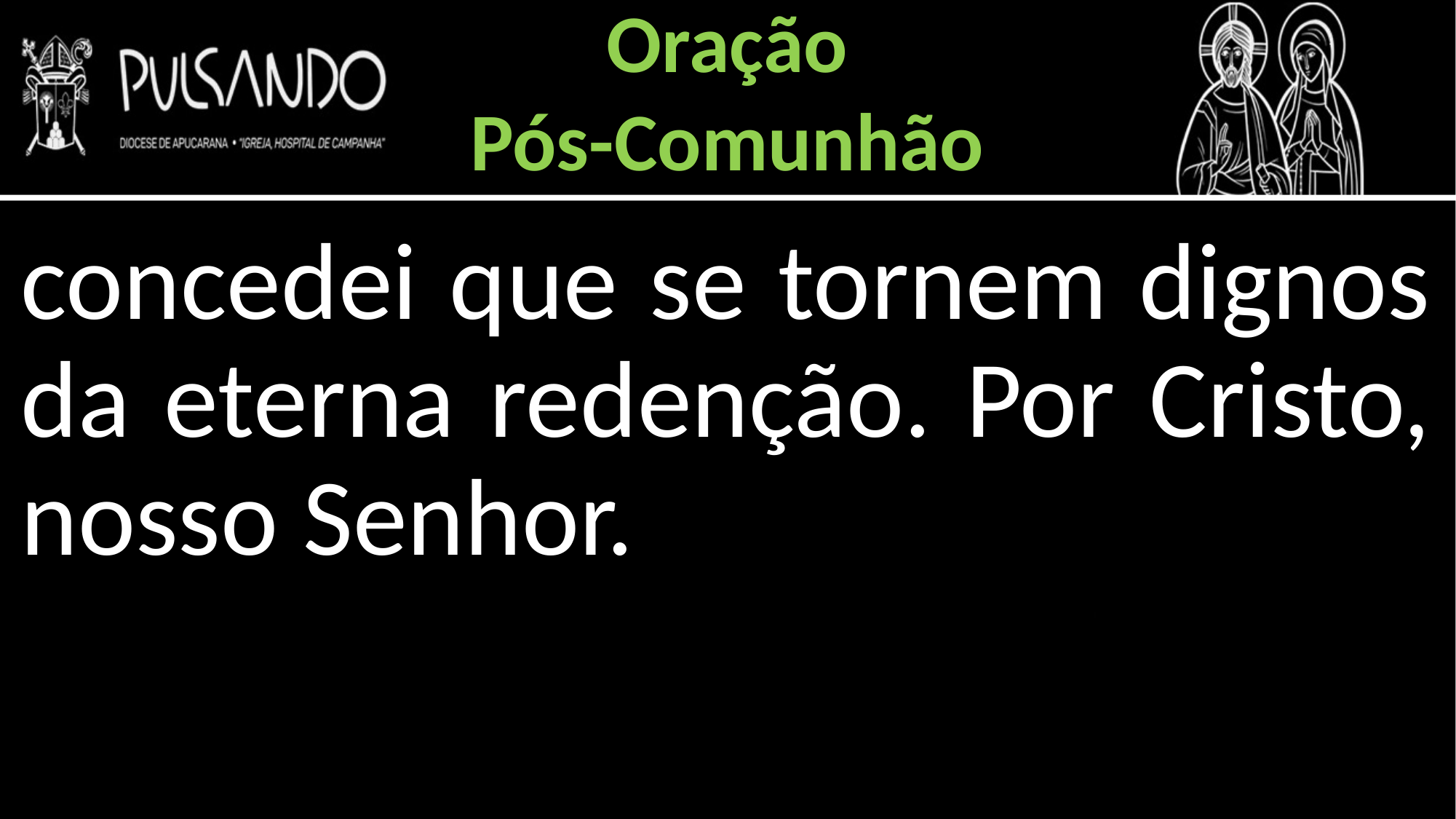

Oração
Pós-Comunhão
concedei que se tornem dignos da eterna redenção. Por Cristo, nosso Senhor.